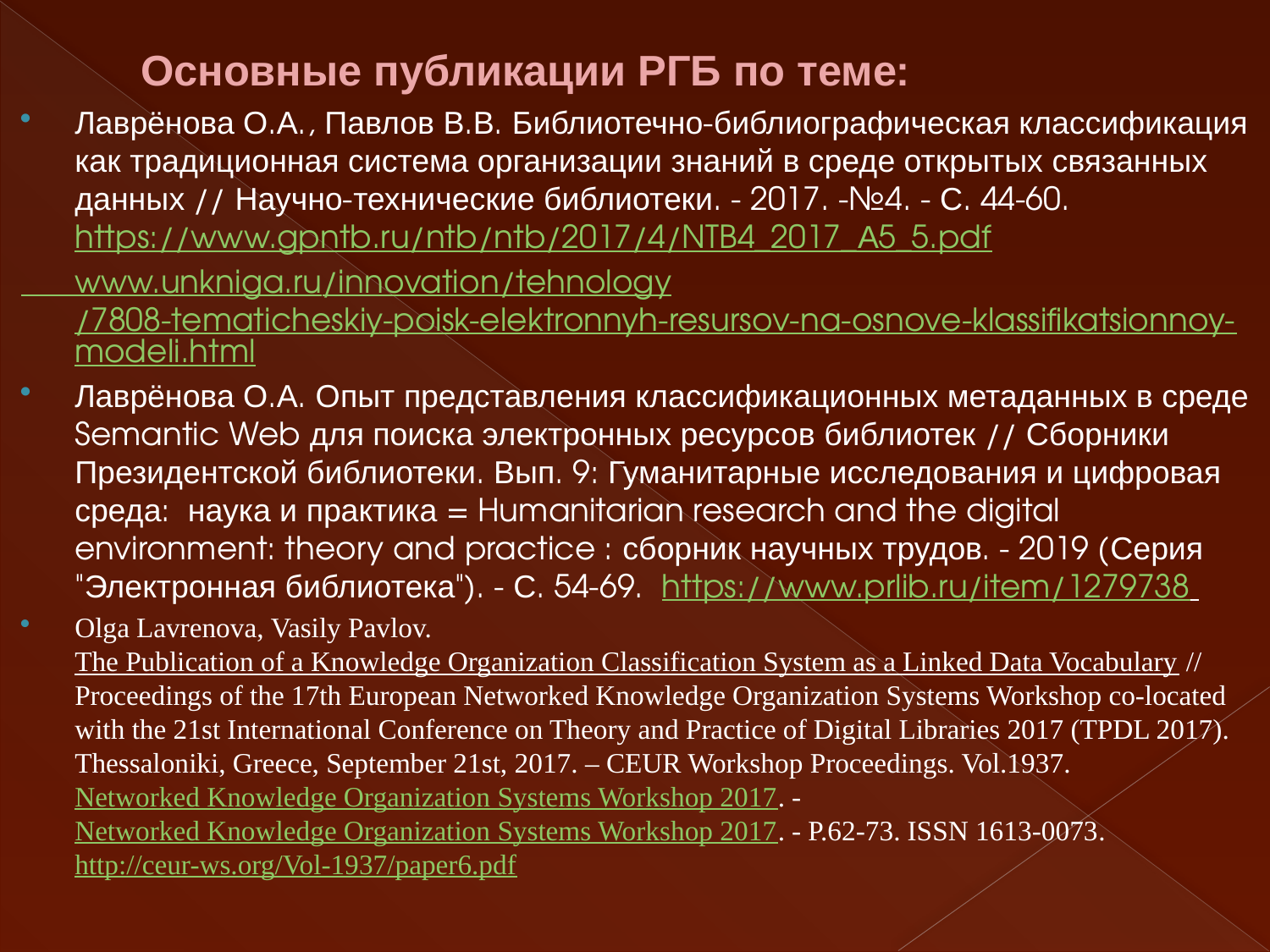

# Основные публикации РГБ по теме:
Лаврёнова О.А., Павлов В.В. Библиотечно-библиографическая классификация как традиционная система организации знаний в среде открытых связанных данных // Научно-технические библиотеки. - 2017. -№4. - С. 44-60. https://www.gpntb.ru/ntb/ntb/2017/4/NTB4_2017_А5_5.pdf
      www.unkniga.ru/innovation/tehnology/7808-tematicheskiy-poisk-elektronnyh-resursov-na-osnove-klassifikatsionnoy-modeli.html
Лаврёнова О.А. Опыт представления классификационных метаданных в среде Semantic Web для поиска электронных ресурсов библиотек // Сборники Президентской библиотеки. Вып. 9: Гуманитарные исследования и цифровая среда:  наука и практика = Humanitarian research and the digital environment: theory and practice : сборник научных трудов. - 2019 (Серия "Электронная библиотека"). - С. 54-69.  https://www.prlib.ru/item/1279738
Olga Lavrenova, Vasily Pavlov.  The Publication of a Knowledge Organization Classification System as a Linked Data Vocabulary // Proceedings of the 17th European Networked Knowledge Organization Systems Workshop co-located with the 21st International Conference on Theory and Practice of Digital Libraries 2017 (TPDL 2017). Thessaloniki, Greece, September 21st, 2017. – CEUR Workshop Proceedings. Vol.1937. Networked Knowledge Organization Systems Workshop 2017. - Networked Knowledge Organization Systems Workshop 2017. - P.62-73. ISSN 1613-0073.  http://ceur-ws.org/Vol-1937/paper6.pdf